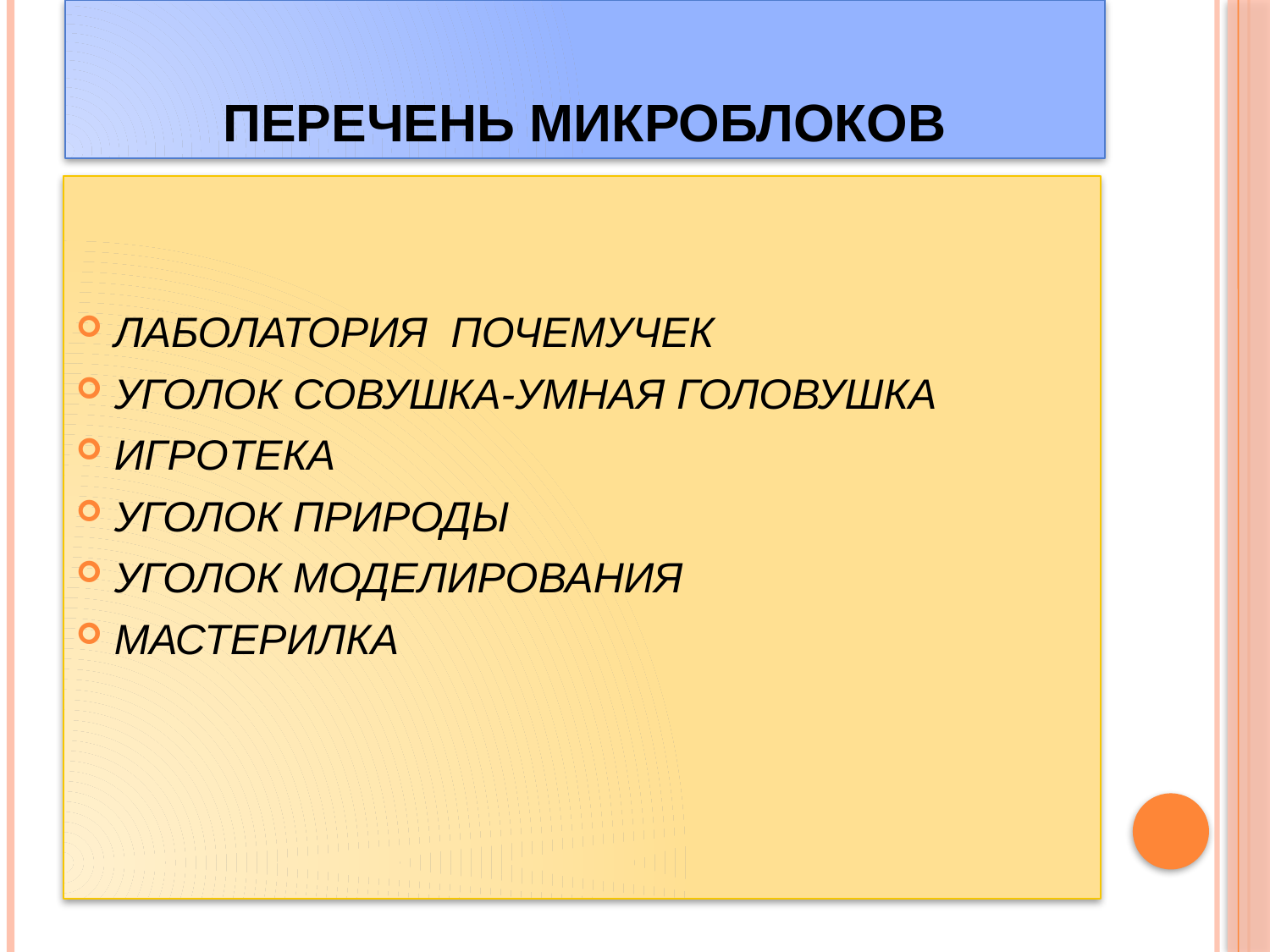

# Перечень микроблоков

ЛАБОЛАТОРИЯ  ПОЧЕМУЧЕК
УГОЛОК СОВУШКА-УМНАЯ ГОЛОВУШКА
ИГРОТЕКА
УГОЛОК ПРИРОДЫ
УГОЛОК МОДЕЛИРОВАНИЯ
МАСТЕРИЛКА